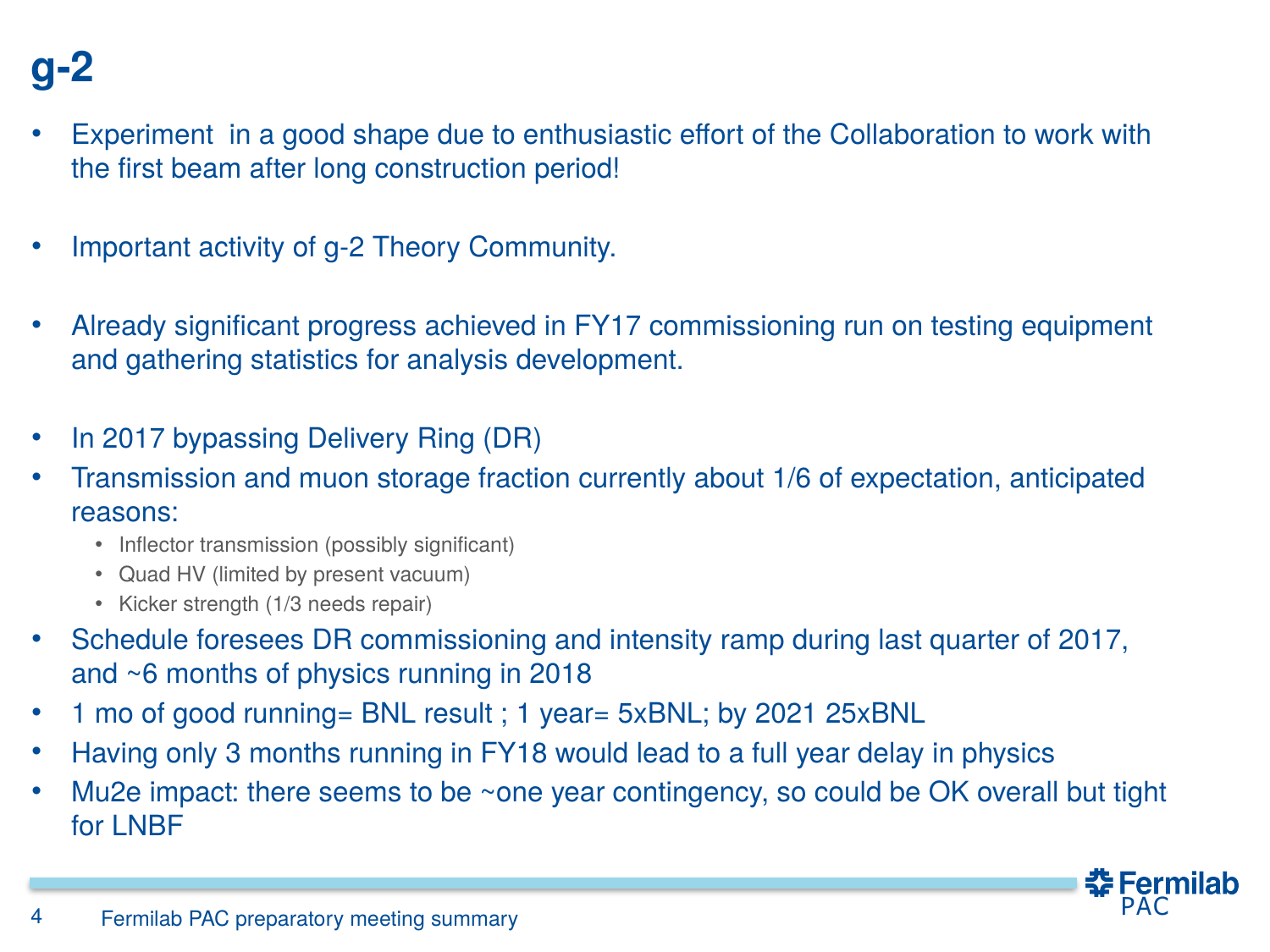

# g-2
Experiment  in a good shape due to enthusiastic effort of the Collaboration to work with the first beam after long construction period!

Important activity of g-2 Theory Community.

Already significant progress achieved in FY17 commissioning run on testing equipment and gathering statistics for analysis development.

In 2017 bypassing Delivery Ring (DR)
Transmission and muon storage fraction currently about 1/6 of expectation, anticipated reasons:
Inflector transmission (possibly significant)
Quad HV (limited by present vacuum)
Kicker strength (1/3 needs repair)
Schedule foresees DR commissioning and intensity ramp during last quarter of 2017, and ~6 months of physics running in 2018
1 mo of good running= BNL result ; 1 year= 5xBNL; by 2021 25xBNL
Having only 3 months running in FY18 would lead to a full year delay in physics
Mu2e impact: there seems to be ~one year contingency, so could be OK overall but tight for LNBF

PAC
Fermilab PAC preparatory meeting summary
4